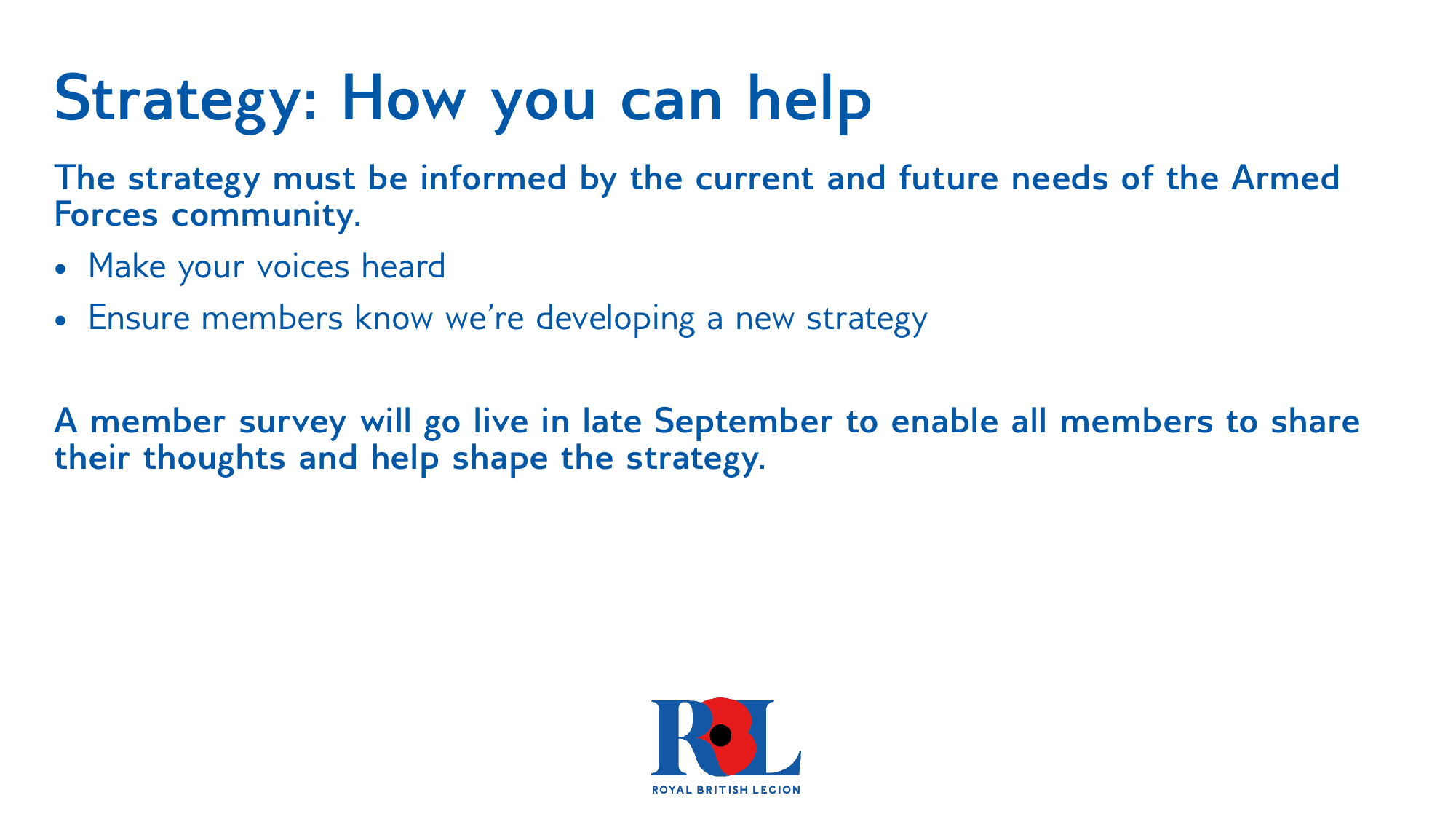

Strategy: How you can help
The strategy must be informed by the current and future needs of the Armed Forces community.
Make your voices heard
Ensure members know we’re developing a new strategy

A member survey will go live in late September to enable all members to share their thoughts and help shape the strategy.